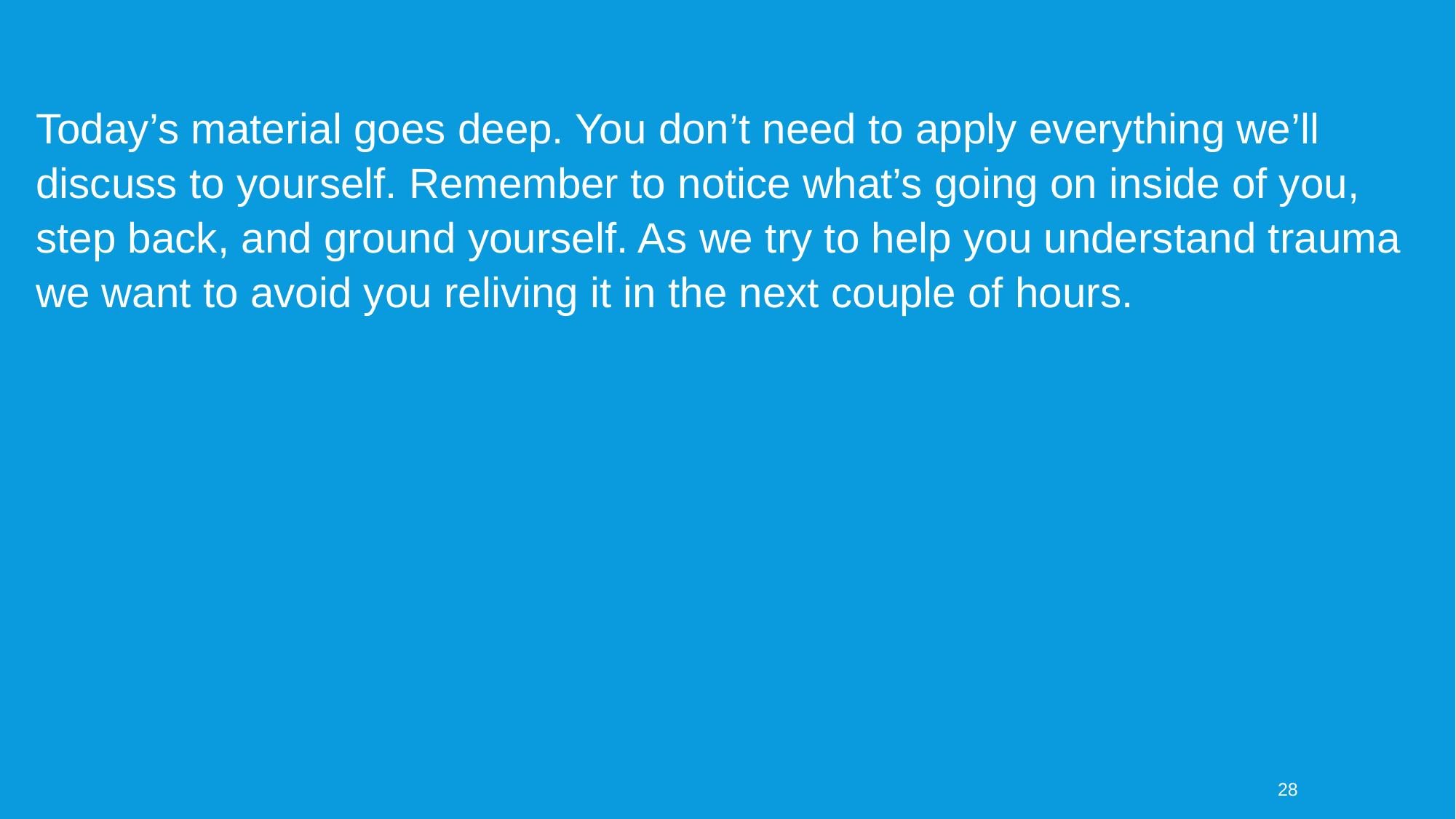

Today’s material goes deep. You don’t need to apply everything we’ll discuss to yourself. Remember to notice what’s going on inside of you, step back, and ground yourself. As we try to help you understand trauma we want to avoid you reliving it in the next couple of hours.
28